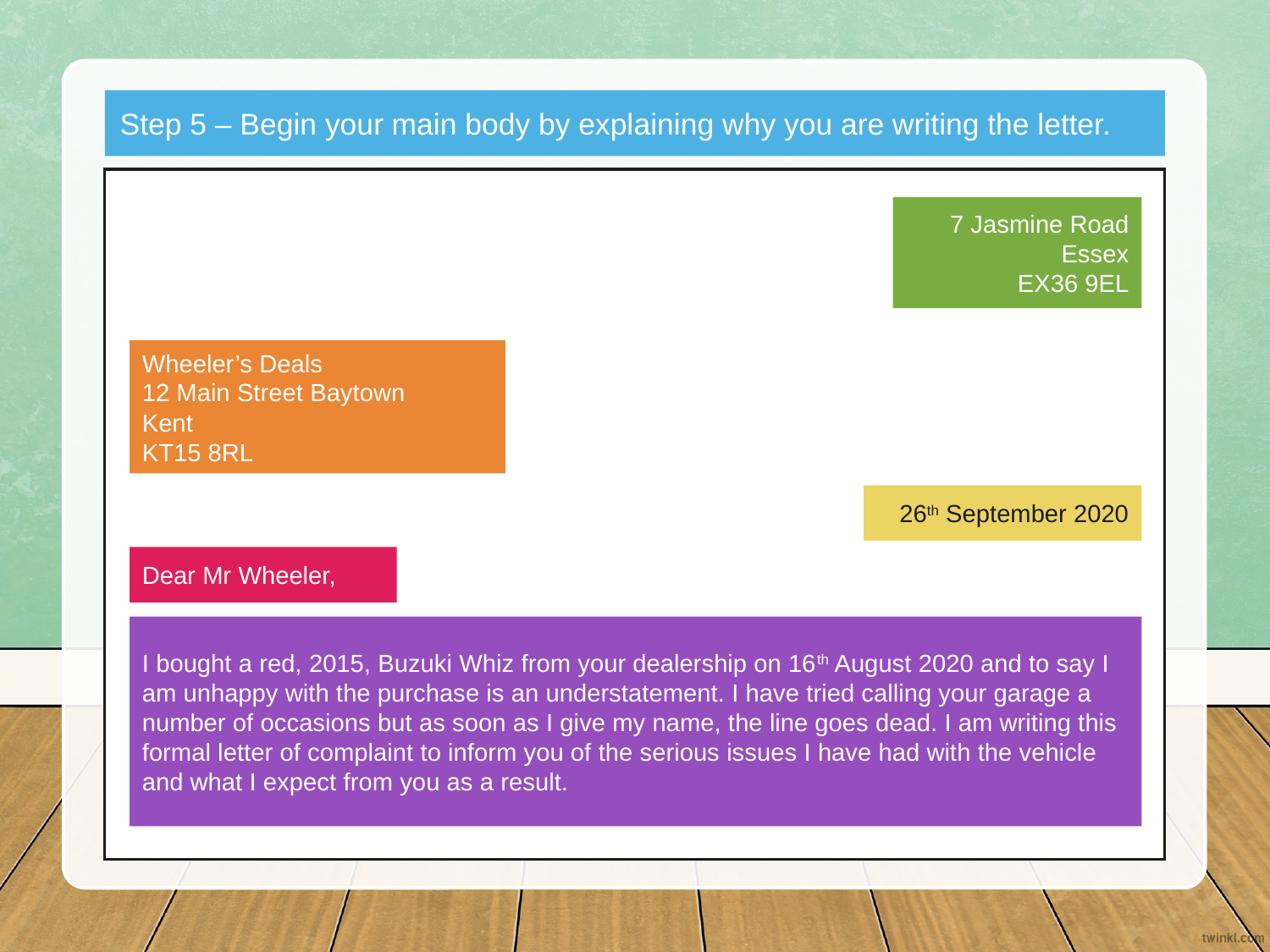

Step 5 – Begin your main body by explaining why you are writing the letter.

7 Jasmine Road
Essex
EX36 9EL
Wheeler’s Deals
12 Main Street Baytown
Kent
KT15 8RL
26th September 2020
Dear Mr Wheeler,
I bought a red, 2015, Buzuki Whiz from your dealership on 16th August 2020 and to say I am unhappy with the purchase is an understatement. I have tried calling your garage a number of occasions but as soon as I give my name, the line goes dead. I am writing this formal letter of complaint to inform you of the serious issues I have had with the vehicle and what I expect from you as a result.